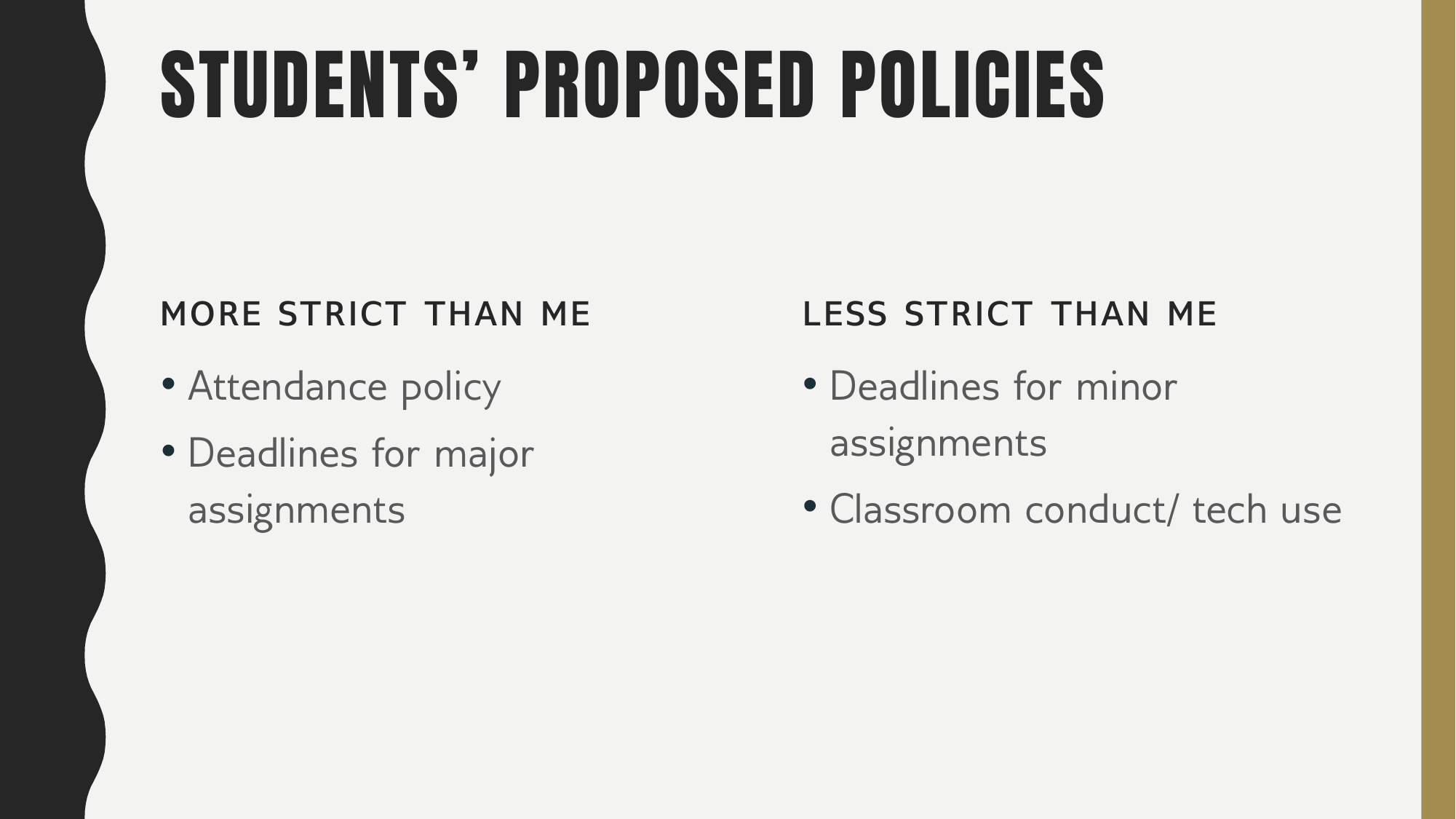

# Students’ Proposed policies
More Strict than Me
Less Strict Than Me
Attendance policy
Deadlines for major assignments
Deadlines for minor assignments
Classroom conduct/ tech use